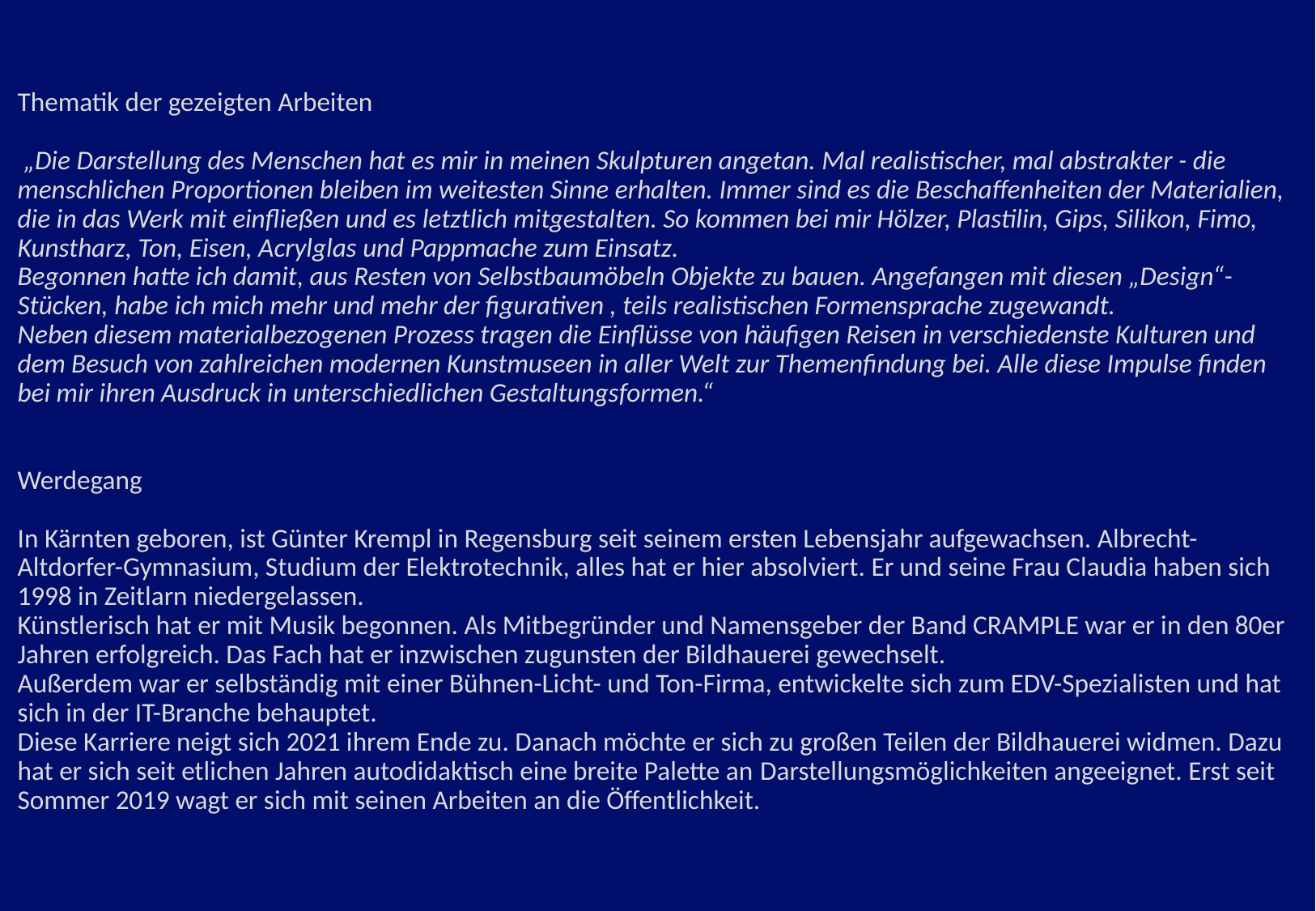

Thematik der gezeigten Arbeiten

 „Die Darstellung des Menschen hat es mir in meinen Skulpturen angetan. Mal realistischer, mal abstrakter - die menschlichen Proportionen bleiben im weitesten Sinne erhalten. Immer sind es die Beschaffenheiten der Materialien, die in das Werk mit einfließen und es letztlich mitgestalten. So kommen bei mir Hölzer, Plastilin, Gips, Silikon, Fimo, Kunstharz, Ton, Eisen, Acrylglas und Pappmache zum Einsatz.
Begonnen hatte ich damit, aus Resten von Selbstbaumöbeln Objekte zu bauen. Angefangen mit diesen „Design“-Stücken, habe ich mich mehr und mehr der figurativen , teils realistischen Formensprache zugewandt.
Neben diesem materialbezogenen Prozess tragen die Einflüsse von häufigen Reisen in verschiedenste Kulturen und dem Besuch von zahlreichen modernen Kunstmuseen in aller Welt zur Themenfindung bei. Alle diese Impulse finden bei mir ihren Ausdruck in unterschiedlichen Gestaltungsformen.“
 
Werdegang
In Kärnten geboren, ist Günter Krempl in Regensburg seit seinem ersten Lebensjahr aufgewachsen. Albrecht-Altdorfer-Gymnasium, Studium der Elektrotechnik, alles hat er hier absolviert. Er und seine Frau Claudia haben sich 1998 in Zeitlarn niedergelassen.
Künstlerisch hat er mit Musik begonnen. Als Mitbegründer und Namensgeber der Band CRAMPLE war er in den 80er Jahren erfolgreich. Das Fach hat er inzwischen zugunsten der Bildhauerei gewechselt.
Außerdem war er selbständig mit einer Bühnen-Licht- und Ton-Firma, entwickelte sich zum EDV-Spezialisten und hat sich in der IT-Branche behauptet.
Diese Karriere neigt sich 2021 ihrem Ende zu. Danach möchte er sich zu großen Teilen der Bildhauerei widmen. Dazu hat er sich seit etlichen Jahren autodidaktisch eine breite Palette an Darstellungsmöglichkeiten angeeignet. Erst seit Sommer 2019 wagt er sich mit seinen Arbeiten an die Öffentlichkeit.

Hl. Bimbam

Holzschnitt
Samson

Holzschnitt
polychrome Profile

Fimo
Kiefer
Acrylfarbe